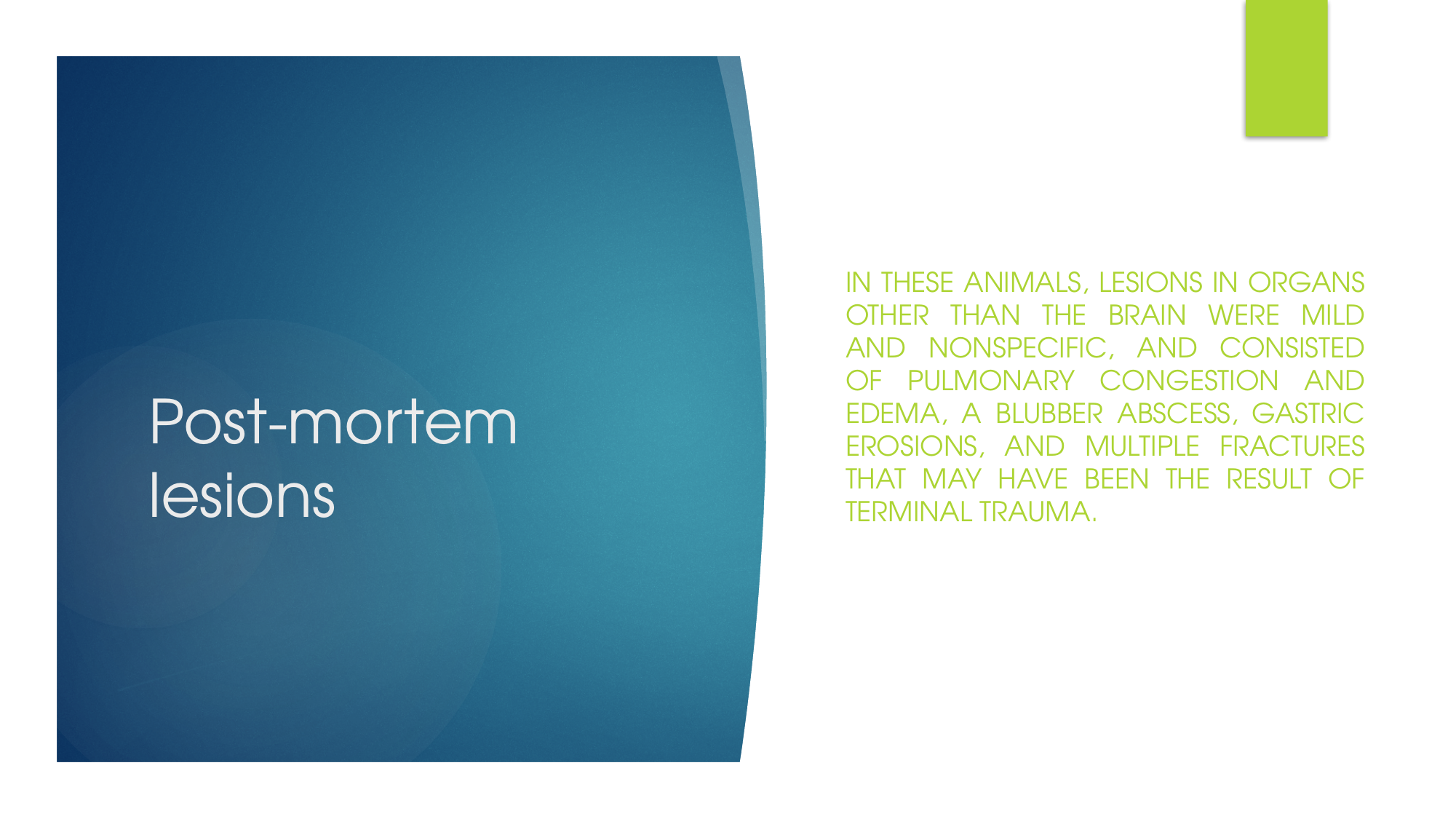

in these animals, lesions in organs other than the brain were mild and nonspecific, and consisted of pulmonary congestion and edema, a blubber abscess, gastric erosions, and multiple fractures that may have been the result of terminal trauma.

# Post-mortem lesions